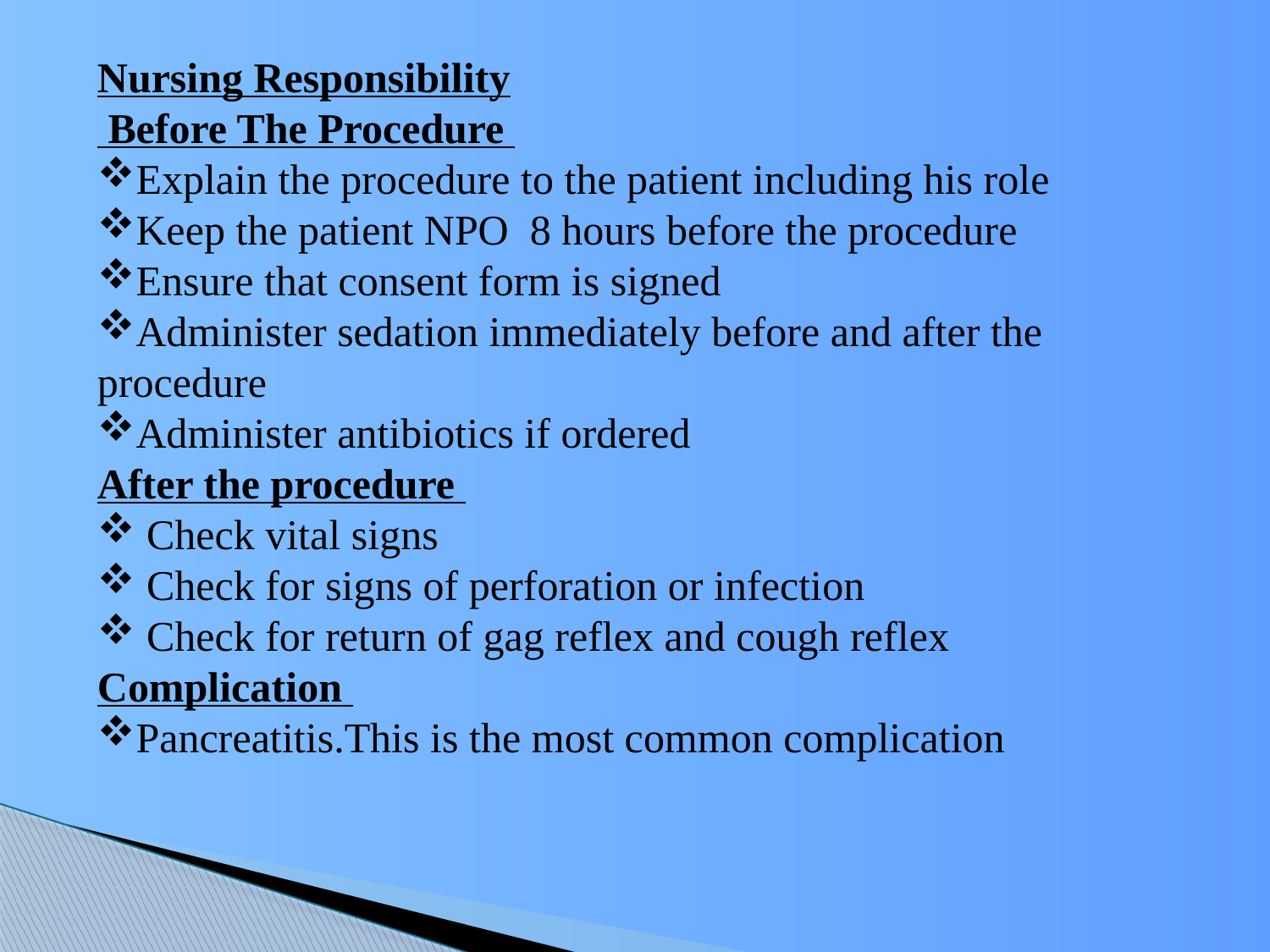

Nursing Responsibility
 Before The Procedure
Explain the procedure to the patient including his role
Keep the patient NPO  8 hours before the procedure
Ensure that consent form is signed
Administer sedation immediately before and after the procedure
Administer antibiotics if ordered
After the procedure
 Check vital signs
 Check for signs of perforation or infection
 Check for return of gag reflex and cough reflex
Complication
Pancreatitis.This is the most common complication